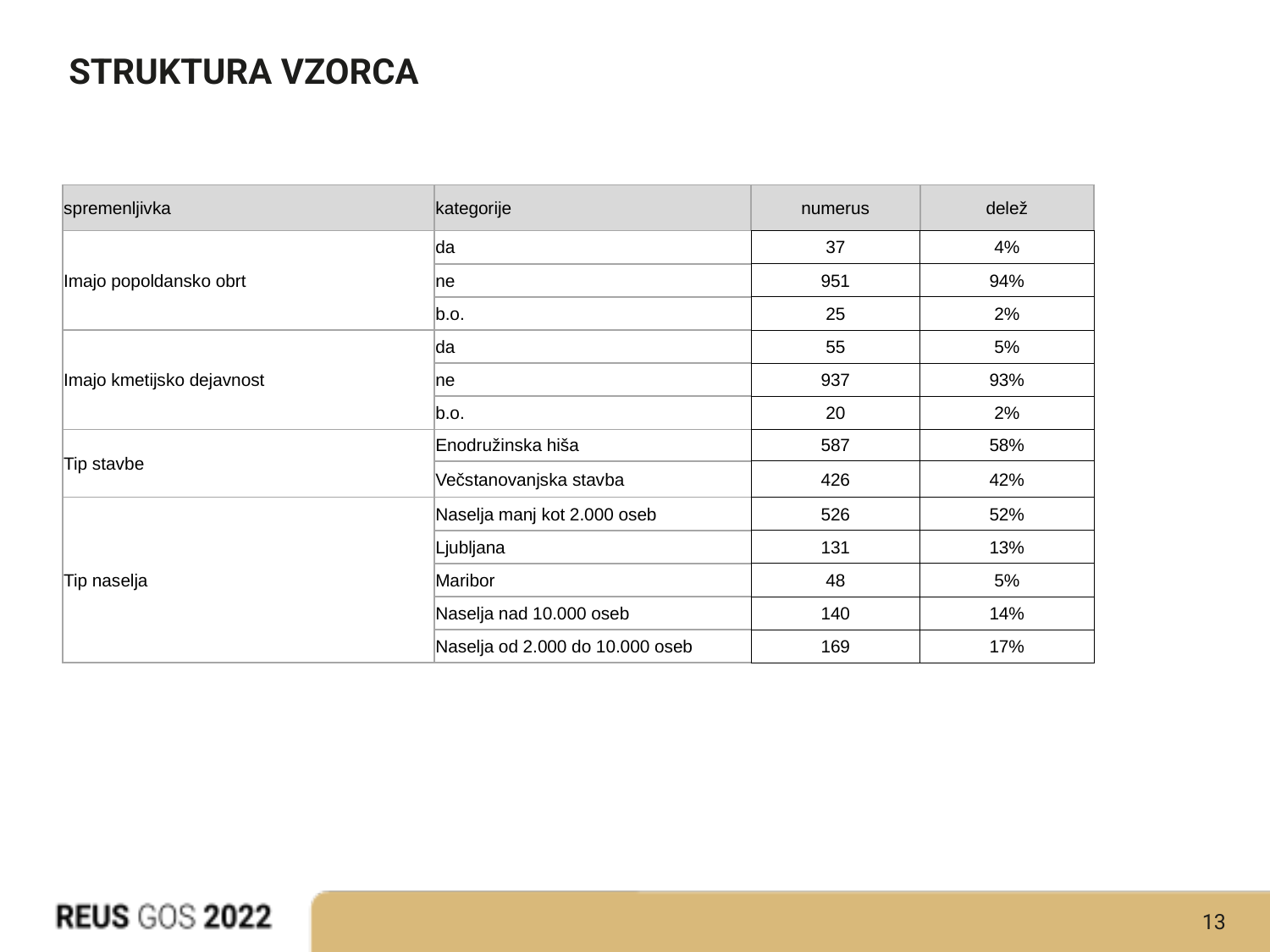

# STRUKTURA VZORCA
| spremenljivka | kategorije | numerus | delež |
| --- | --- | --- | --- |
| Imajo popoldansko obrt | da | 37 | 4% |
|  | ne | 951 | 94% |
|  | b.o. | 25 | 2% |
| Imajo kmetijsko dejavnost | da | 55 | 5% |
|  | ne | 937 | 93% |
|  | b.o. | 20 | 2% |
| Tip stavbe | Enodružinska hiša | 587 | 58% |
|  | Večstanovanjska stavba | 426 | 42% |
| Tip naselja | Naselja manj kot 2.000 oseb | 526 | 52% |
|  | Ljubljana | 131 | 13% |
|  | Maribor | 48 | 5% |
|  | Naselja nad 10.000 oseb | 140 | 14% |
|  | Naselja od 2.000 do 10.000 oseb | 169 | 17% |
13